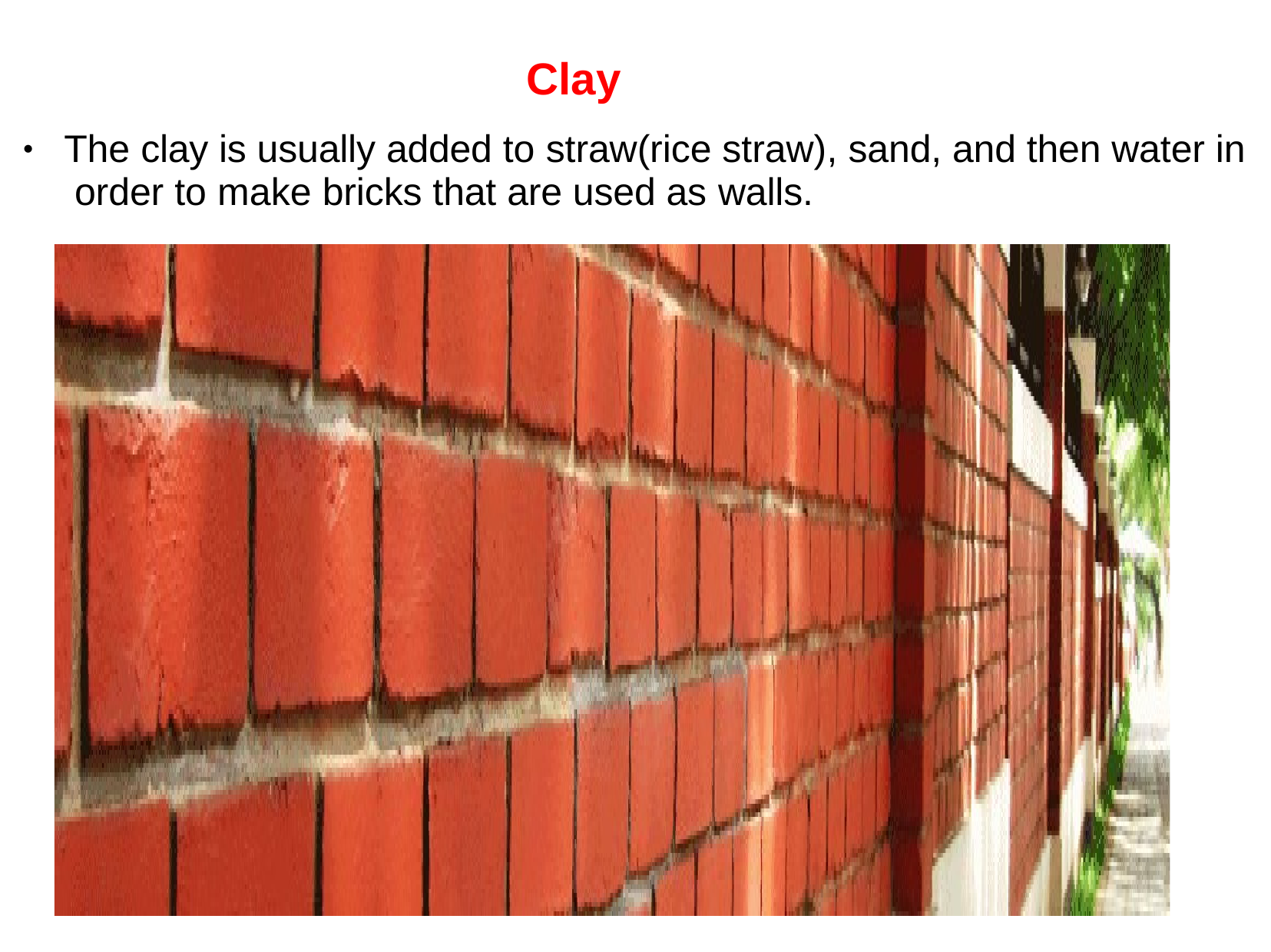

Clay
The clay is usually added to straw(rice straw), sand, and then water in  order to make bricks that are used as walls.
●